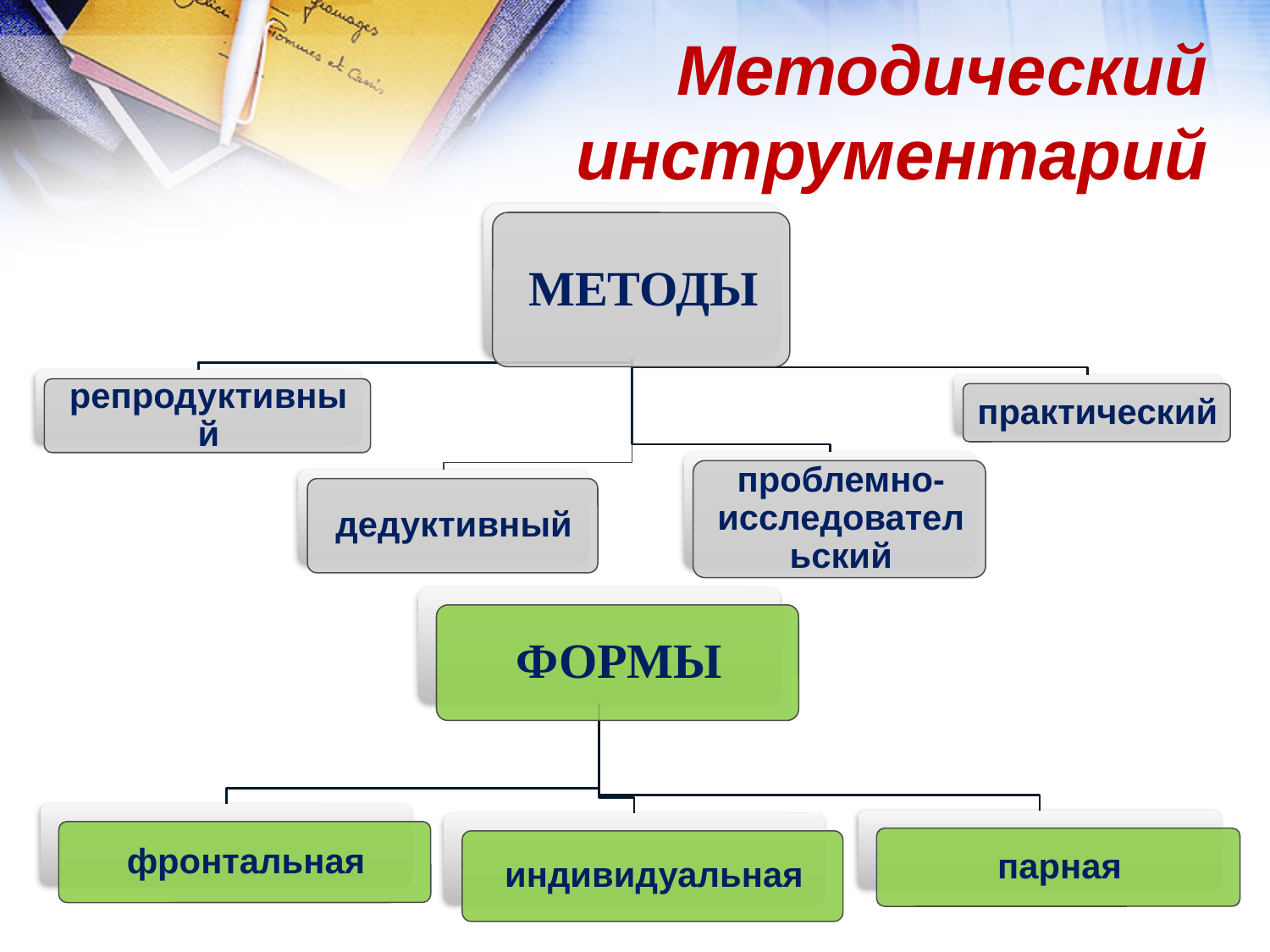

Методический инструментарий
МЕТОДЫ
репродуктивный
дедуктивный
проблемно-исследовательский
практический
ФОРМЫ
фронтальная
индивидуальная
парная